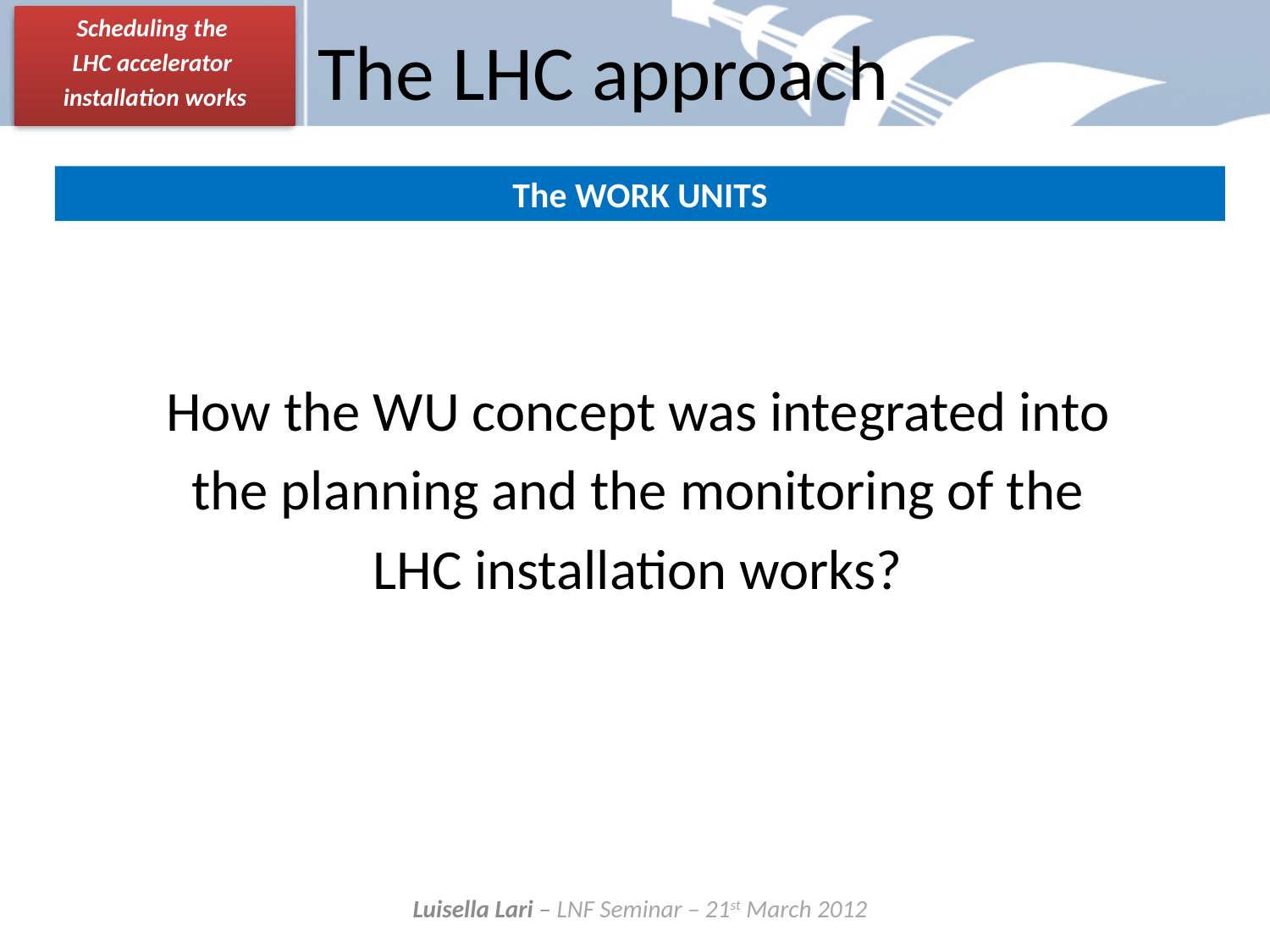

The LHC approach
The WORK UNITS

How the WU concept was integrated into
the planning and the monitoring of the
LHC installation works?

Luisella Lari – LNF Seminar – 21st March 2012